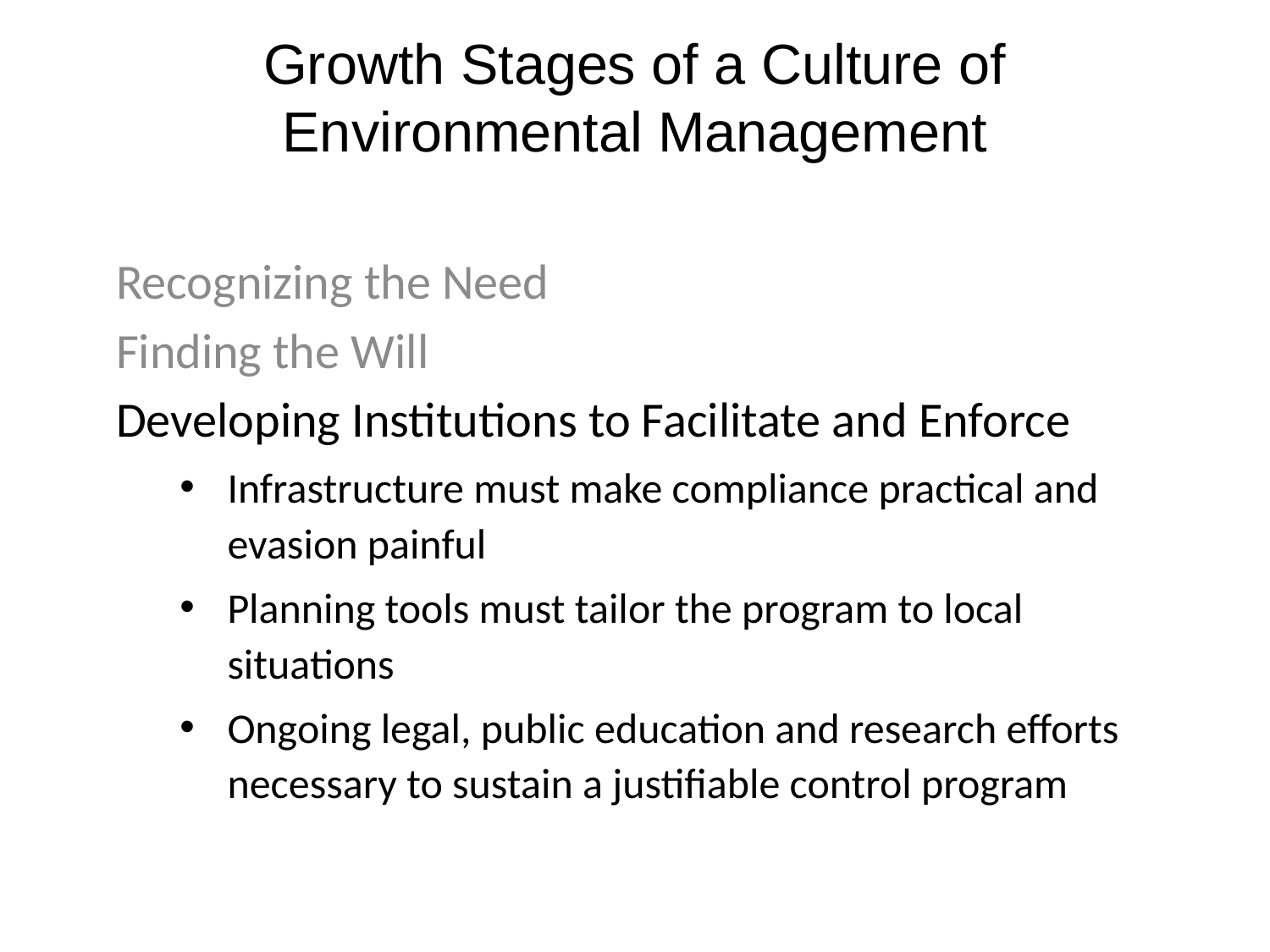

# Growth Stages of a Culture of Environmental Management
Recognizing the Need
Finding the Will
Developing Institutions to Facilitate and Enforce
Infrastructure must make compliance practical and evasion painful
Planning tools must tailor the program to local situations
Ongoing legal, public education and research efforts necessary to sustain a justifiable control program